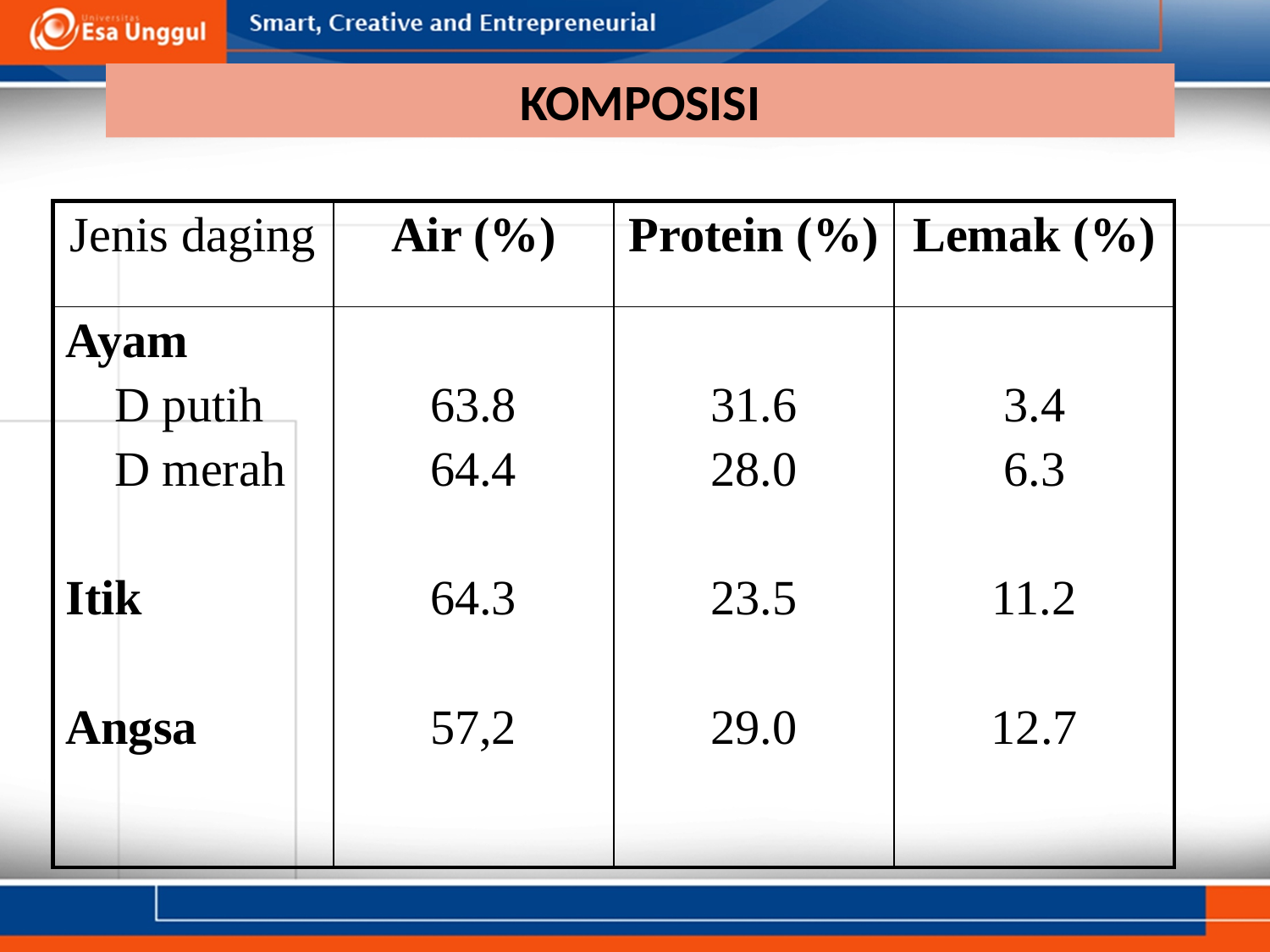

# KOMPOSISI

| Jenis daging | Air (%) | Protein (%) | Lemak (%) |
| --- | --- | --- | --- |
| Ayam D putih D merah Itik Angsa | 63.8 64.4 64.3 57,2 | 31.6 28.0 23.5 29.0 | 3.4 6.3 11.2 12.7 |